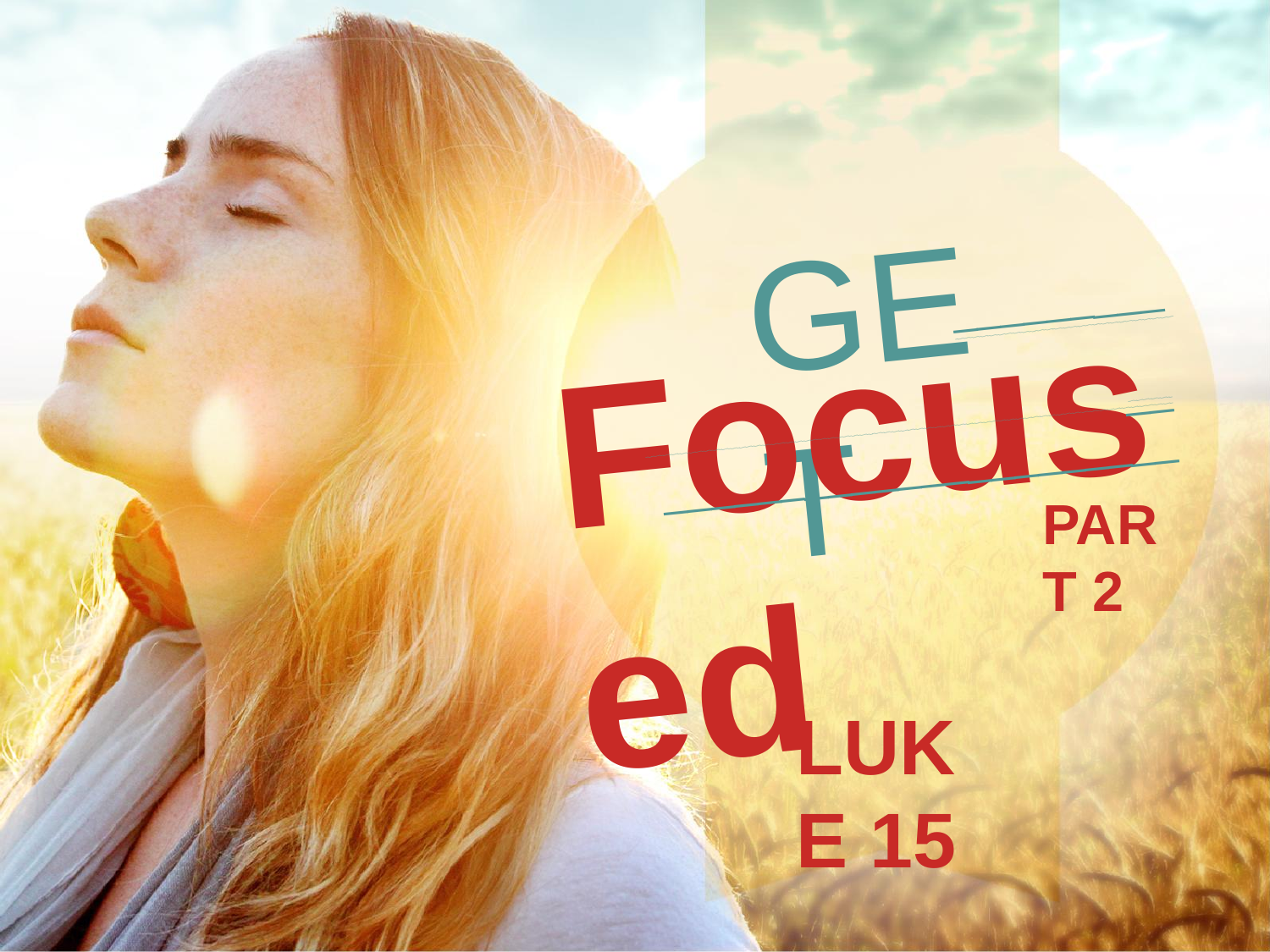

GET
_________
__________________________________________________________________________
Focused
________________________
__________________________________________________________________________________________________________________________________________________________________________________________________
PART 2
LUKE 15